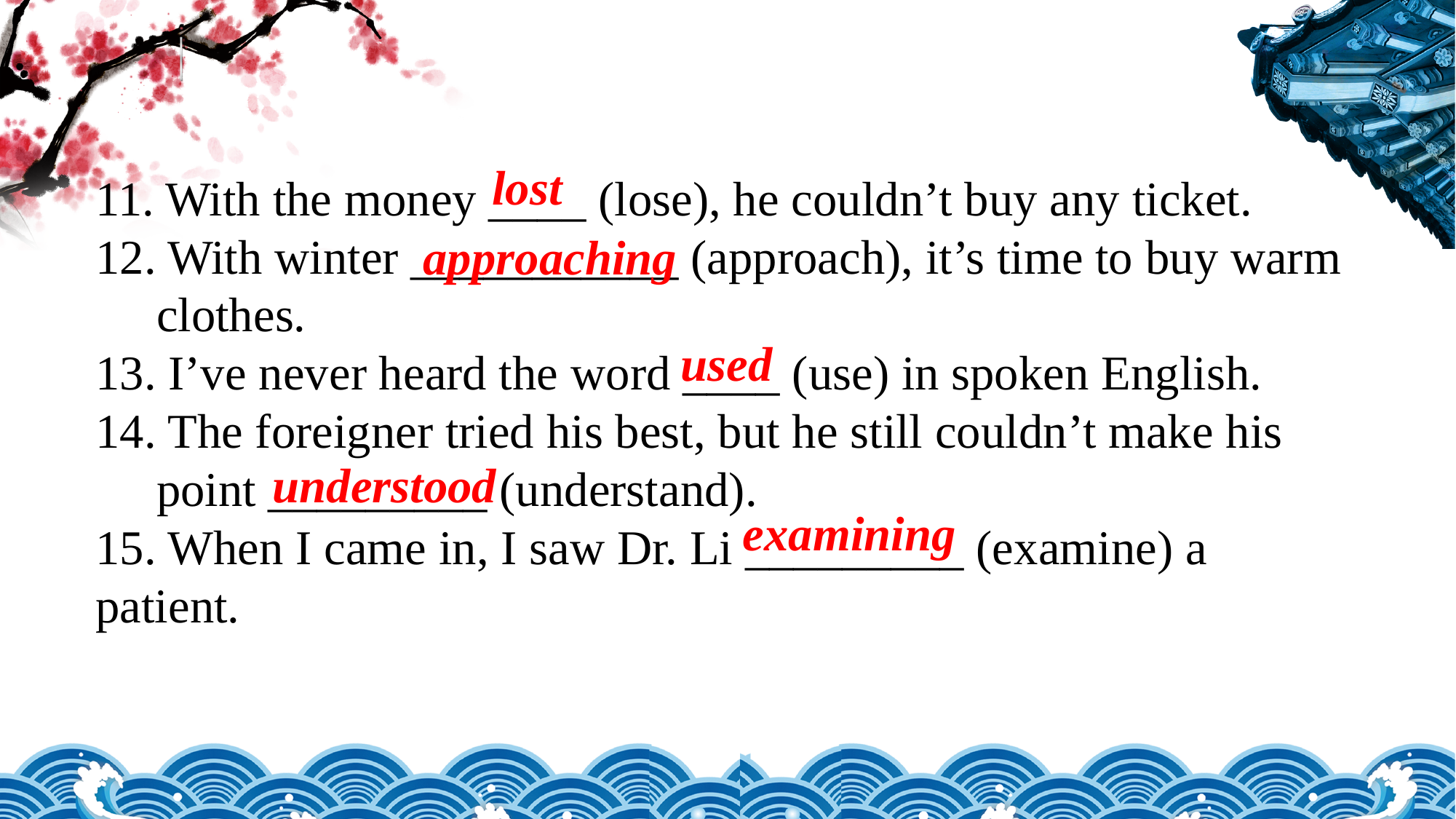

lost
11. With the money ____ (lose), he couldn’t buy any ticket.12. With winter ___________ (approach), it’s time to buy warm
     clothes.13. I’ve never heard the word ____ (use) in spoken English.14. The foreigner tried his best, but he still couldn’t make his
     point _________ (understand).15. When I came in, I saw Dr. Li _________ (examine) a patient.
approaching
used
understood
examining